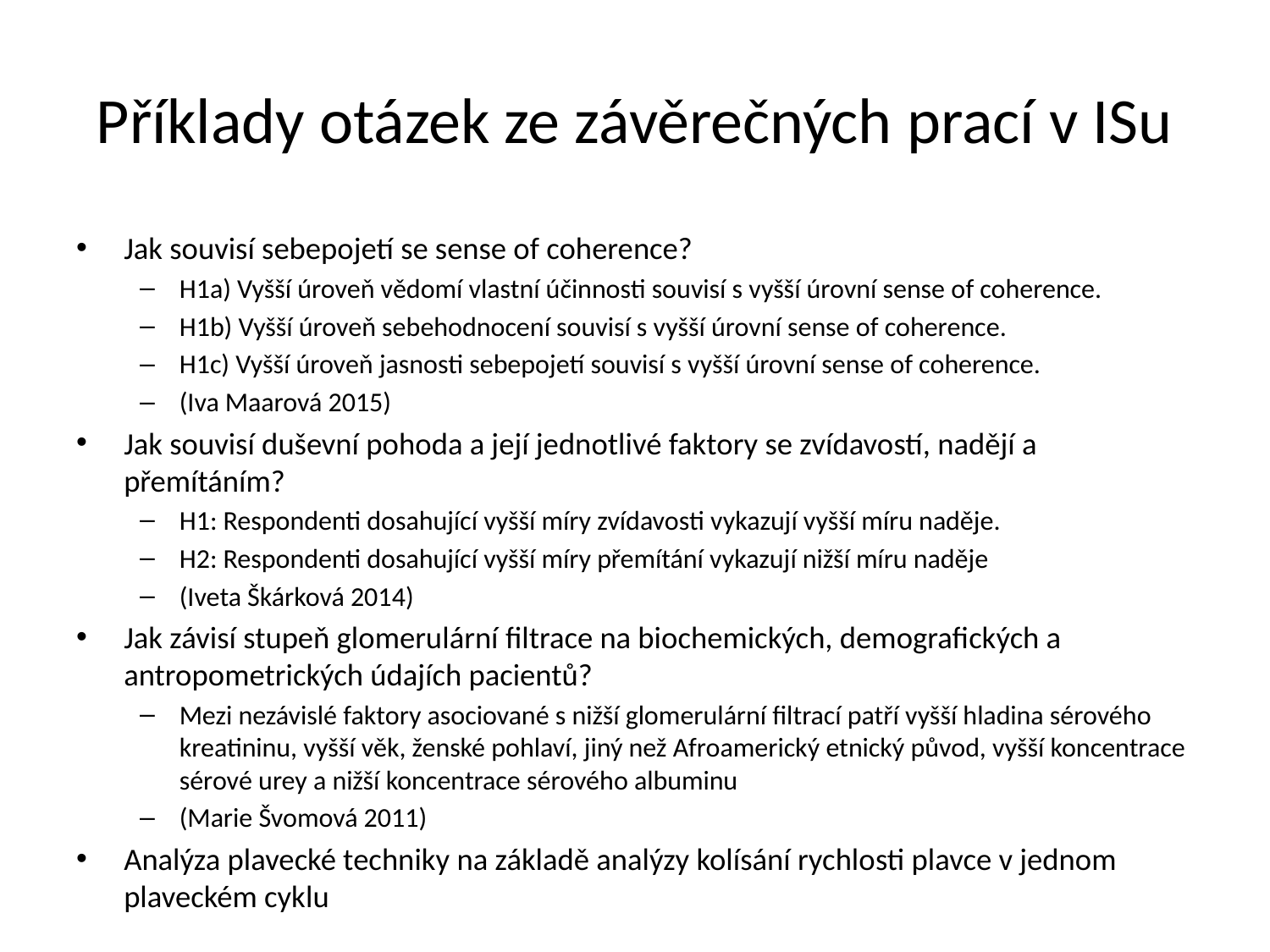

# Příklady otázek ze závěrečných prací v ISu
Jak souvisí sebepojetí se sense of coherence?
H1a) Vyšší úroveň vědomí vlastní účinnosti souvisí s vyšší úrovní sense of coherence.
H1b) Vyšší úroveň sebehodnocení souvisí s vyšší úrovní sense of coherence.
H1c) Vyšší úroveň jasnosti sebepojetí souvisí s vyšší úrovní sense of coherence.
(Iva Maarová 2015)
Jak souvisí duševní pohoda a její jednotlivé faktory se zvídavostí, nadějí a přemítáním?
H1: Respondenti dosahující vyšší míry zvídavosti vykazují vyšší míru naděje.
H2: Respondenti dosahující vyšší míry přemítání vykazují nižší míru naděje
(Iveta Škárková 2014)
Jak závisí stupeň glomerulární filtrace na biochemických, demografických a antropometrických údajích pacientů?
Mezi nezávislé faktory asociované s nižší glomerulární filtrací patří vyšší hladina sérového kreatininu, vyšší věk, ženské pohlaví, jiný než Afroamerický etnický původ, vyšší koncentrace sérové urey a nižší koncentrace sérového albuminu
(Marie Švomová 2011)
Analýza plavecké techniky na základě analýzy kolísání rychlosti plavce v jednom plaveckém cyklu